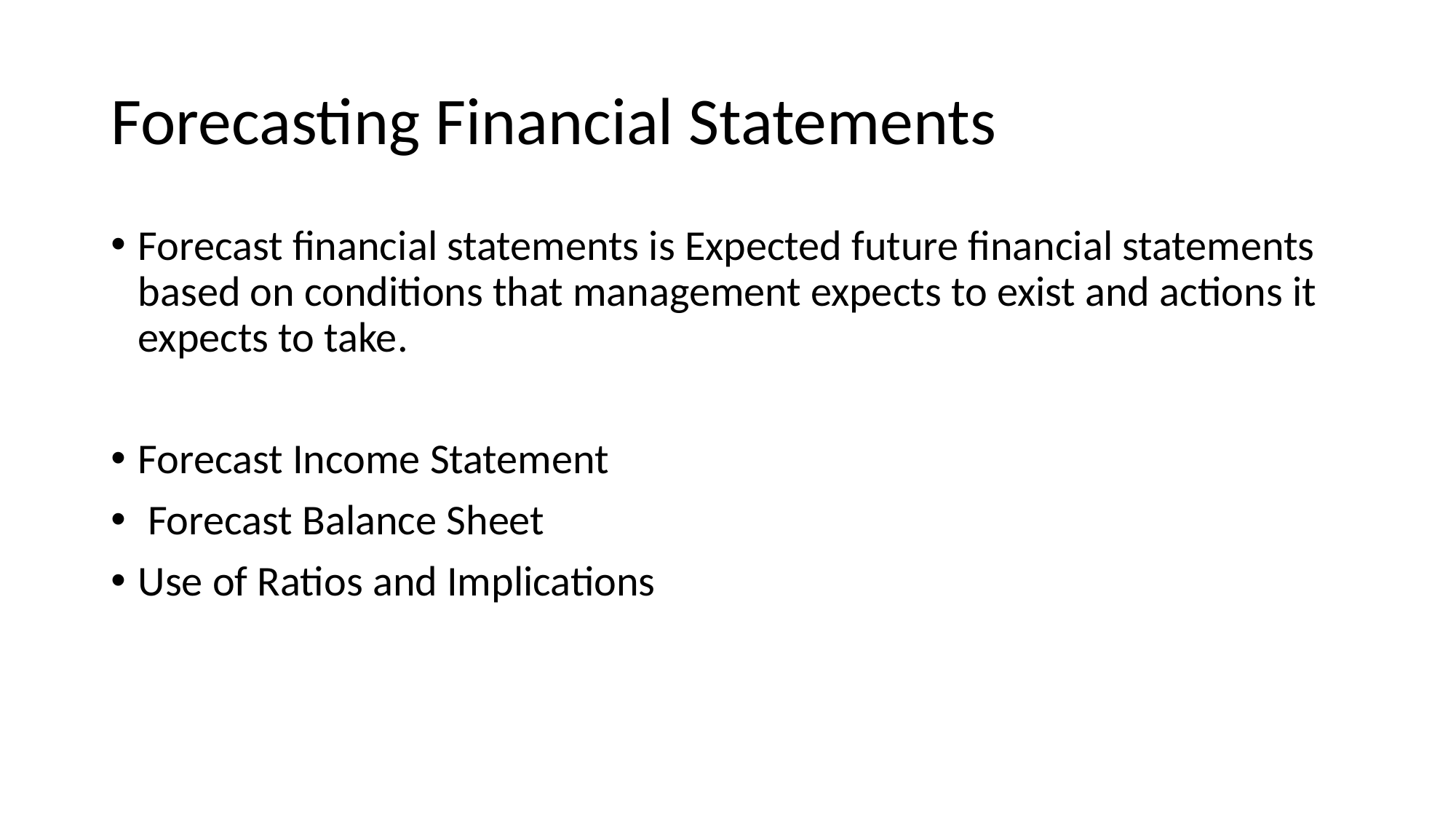

# Forecasting Financial Statements
Forecast financial statements is Expected future financial statements based on conditions that management expects to exist and actions it expects to take.

Forecast Income Statement
 Forecast Balance Sheet
Use of Ratios and Implications